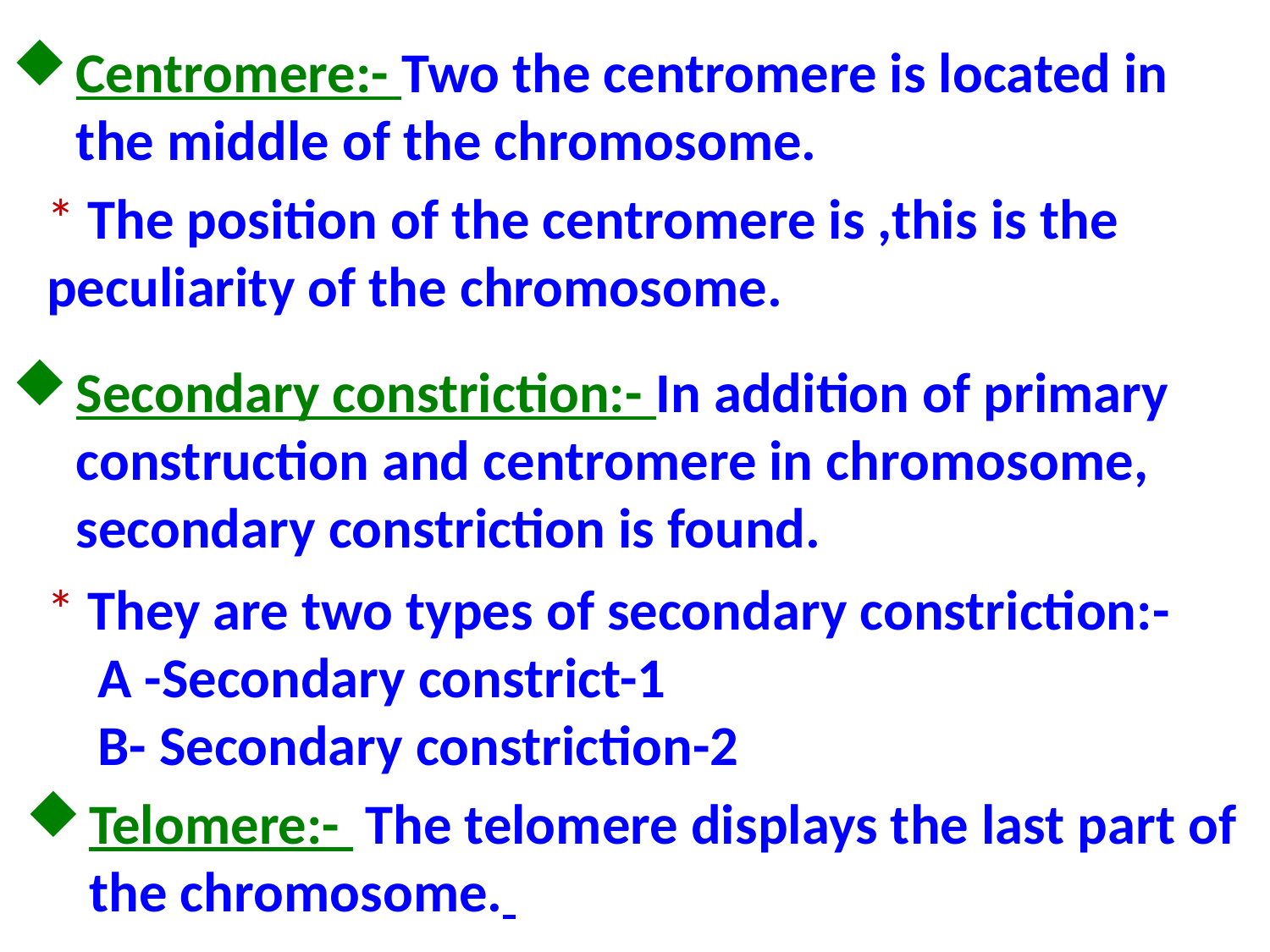

Secondary constriction:- The addition of primary construction and centromere in chromosome , secondary constriction is found.
Centromere:- Two the centromere is located in the middle of the chromosome.
* The position of the centromere is ,this is the peculiarity of the chromosome.
Secondary constriction:- In addition of primary construction and centromere in chromosome, secondary constriction is found.
* They are two types of secondary constriction:-
    A -Secondary constrict-1
    B- Secondary constriction-2
Telomere:-  The telomere displays the last part of the chromosome.